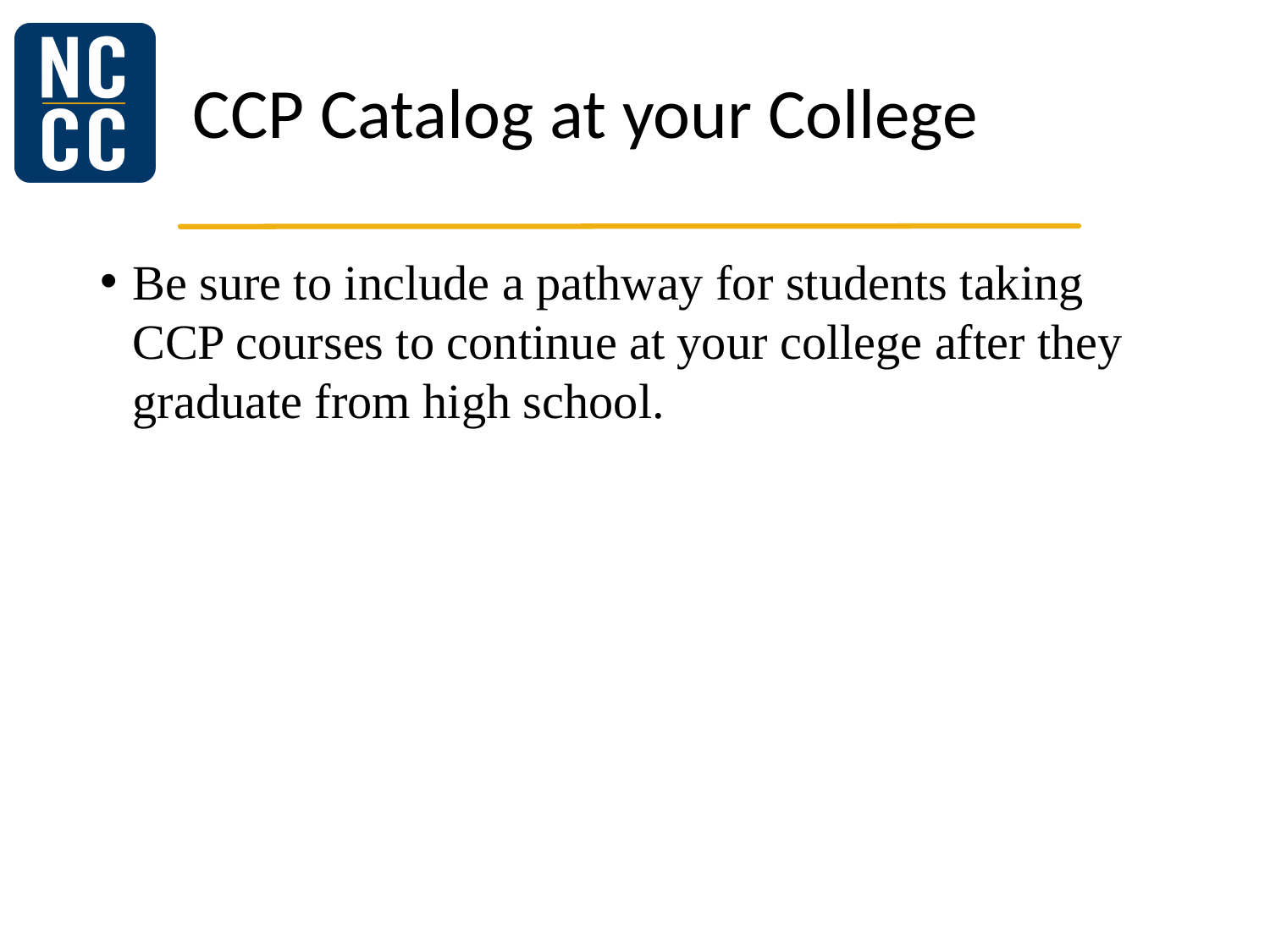

# CCP Catalog at your College
Be sure to include a pathway for students taking CCP courses to continue at your college after they graduate from high school.